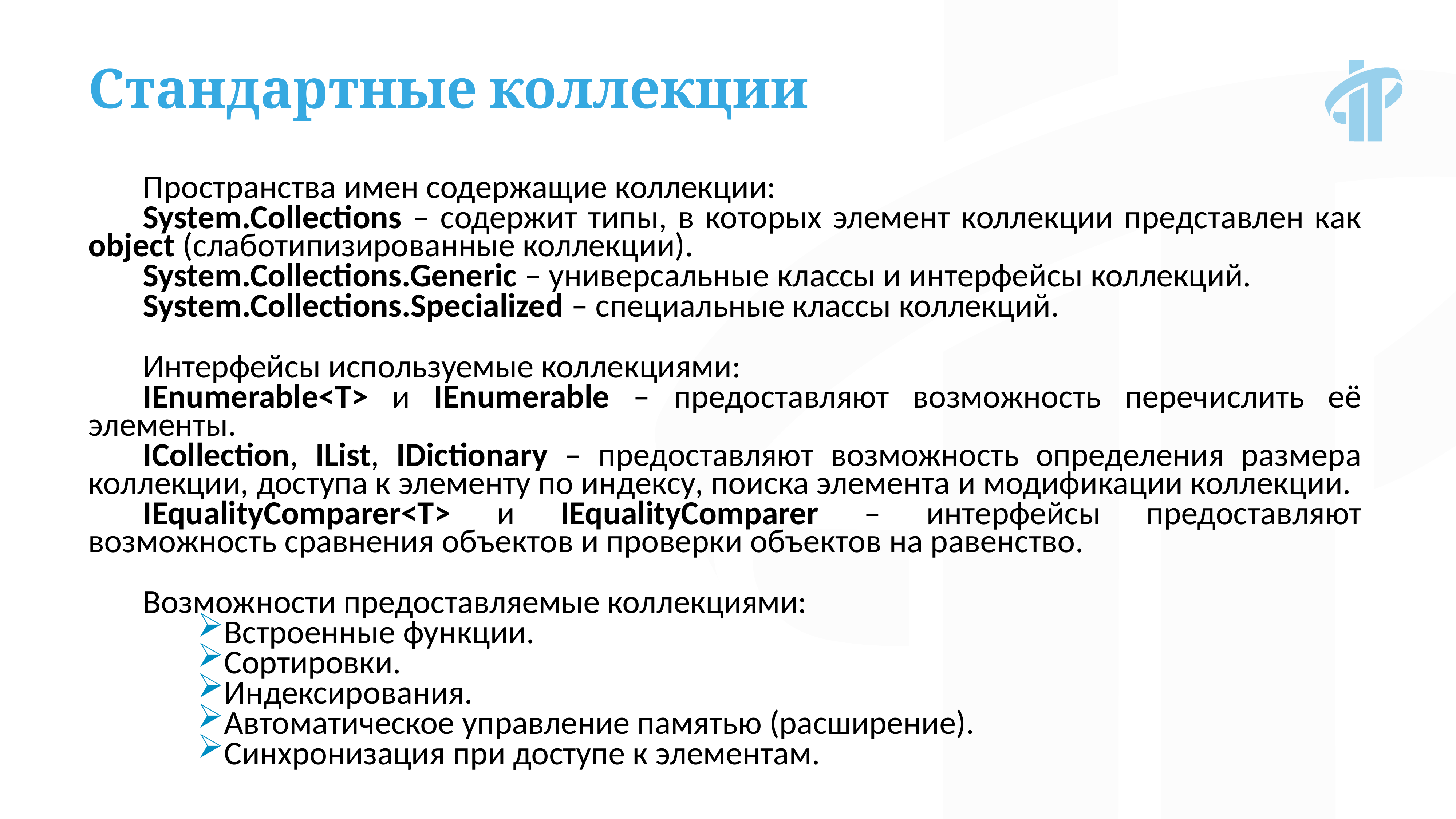

Стандартные коллекции
Пространства имен содержащие коллекции:
System.Collections – содержит типы, в которых элемент коллекции представлен как object (слаботипизированные коллекции).
System.Collections.Generic – универсальные классы и интерфейсы коллекций.
System.Collections.Specialized – специальные классы коллекций.

Интерфейсы используемые коллекциями:
IEnumerable<T> и IEnumerable – предоставляют возможность перечислить её элементы.
ICollection, IList, IDictionary – предоставляют возможность определения размера коллекции, доступа к элементу по индексу, поиска элемента и модификации коллекции.
IEqualityComparer<T> и IEqualityComparer – интерфейсы предоставляют возможность сравнения объектов и проверки объектов на равенство.

Возможности предоставляемые коллекциями:
Встроенные функции.
Сортировки.
Индексирования.
Автоматическое управление памятью (расширение).
Синхронизация при доступе к элементам.